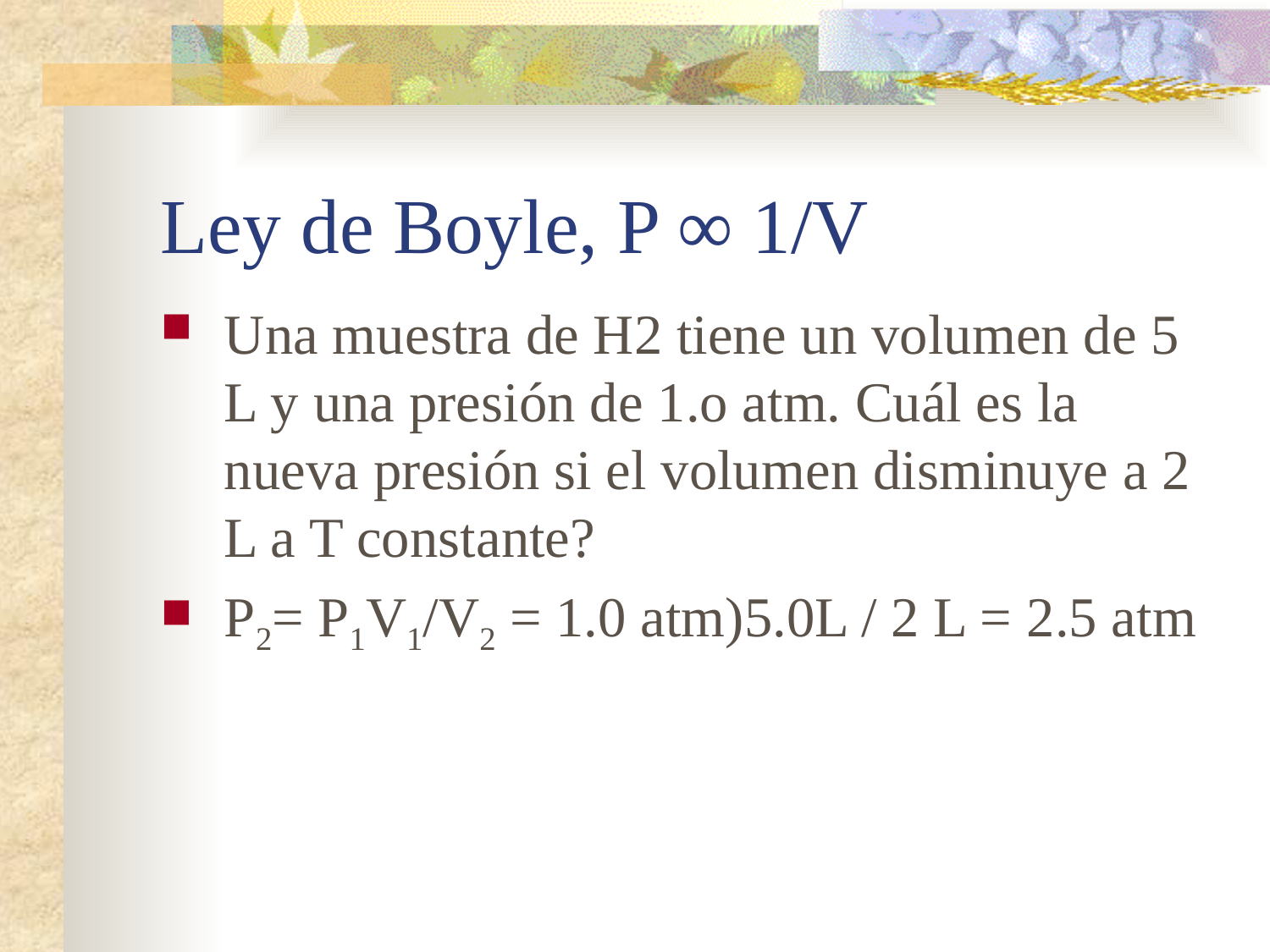

# Ley de Boyle, P ∞ 1/V
Una muestra de H2 tiene un volumen de 5 L y una presión de 1.o atm. Cuál es la nueva presión si el volumen disminuye a 2 L a T constante?
P2= P1V1/V2 = 1.0 atm)5.0L / 2 L = 2.5 atm